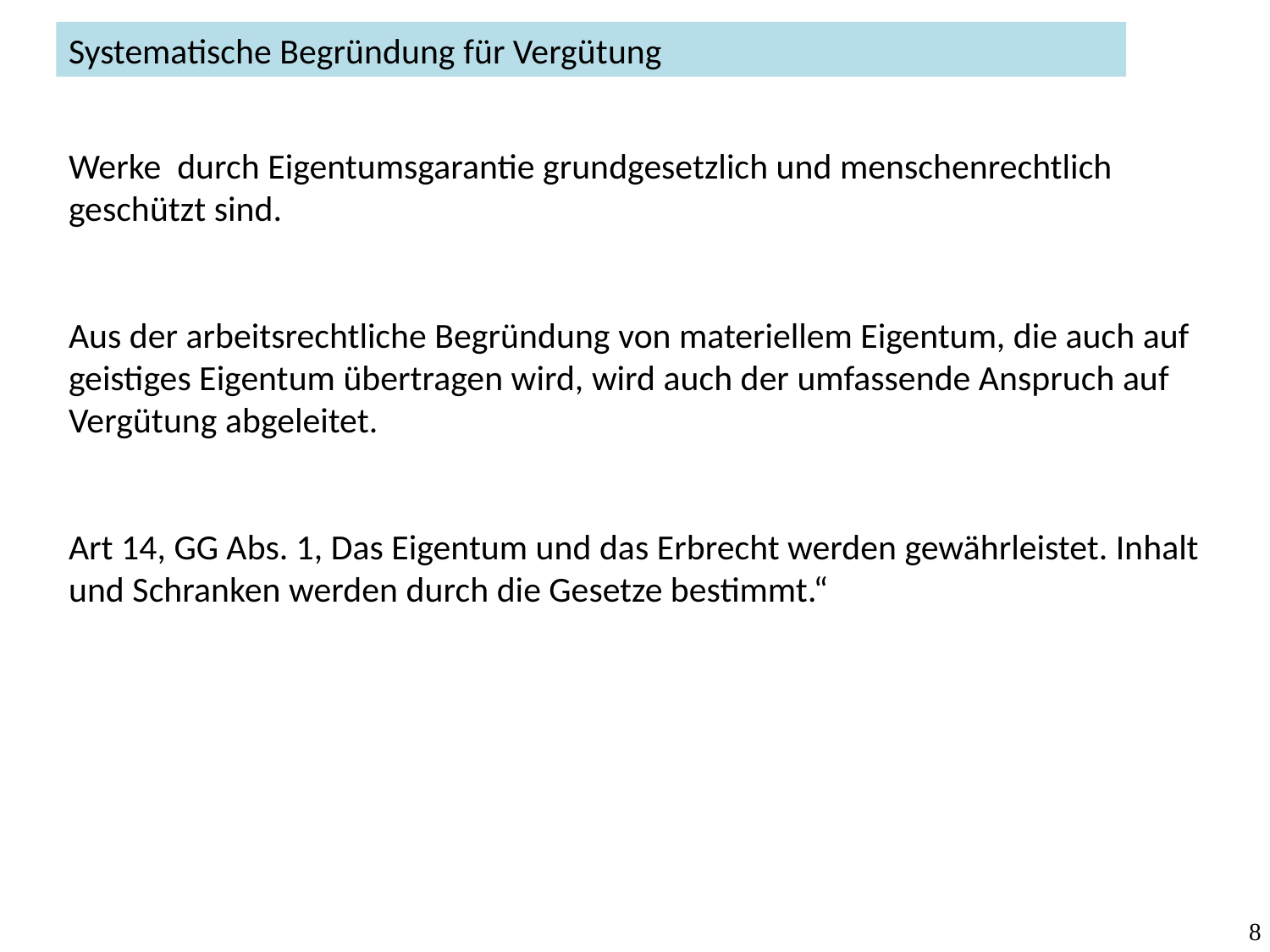

Systematische Begründung für Vergütung
Werke  durch Eigentumsgarantie grundgesetzlich und menschenrechtlich geschützt sind.

Aus der arbeitsrechtliche Begründung von materiellem Eigentum, die auch auf geistiges Eigentum übertragen wird, wird auch der umfassende Anspruch auf Vergütung abgeleitet.

Art 14, GG Abs. 1, Das Eigentum und das Erbrecht werden gewährleistet. Inhalt und Schranken werden durch die Gesetze bestimmt.“